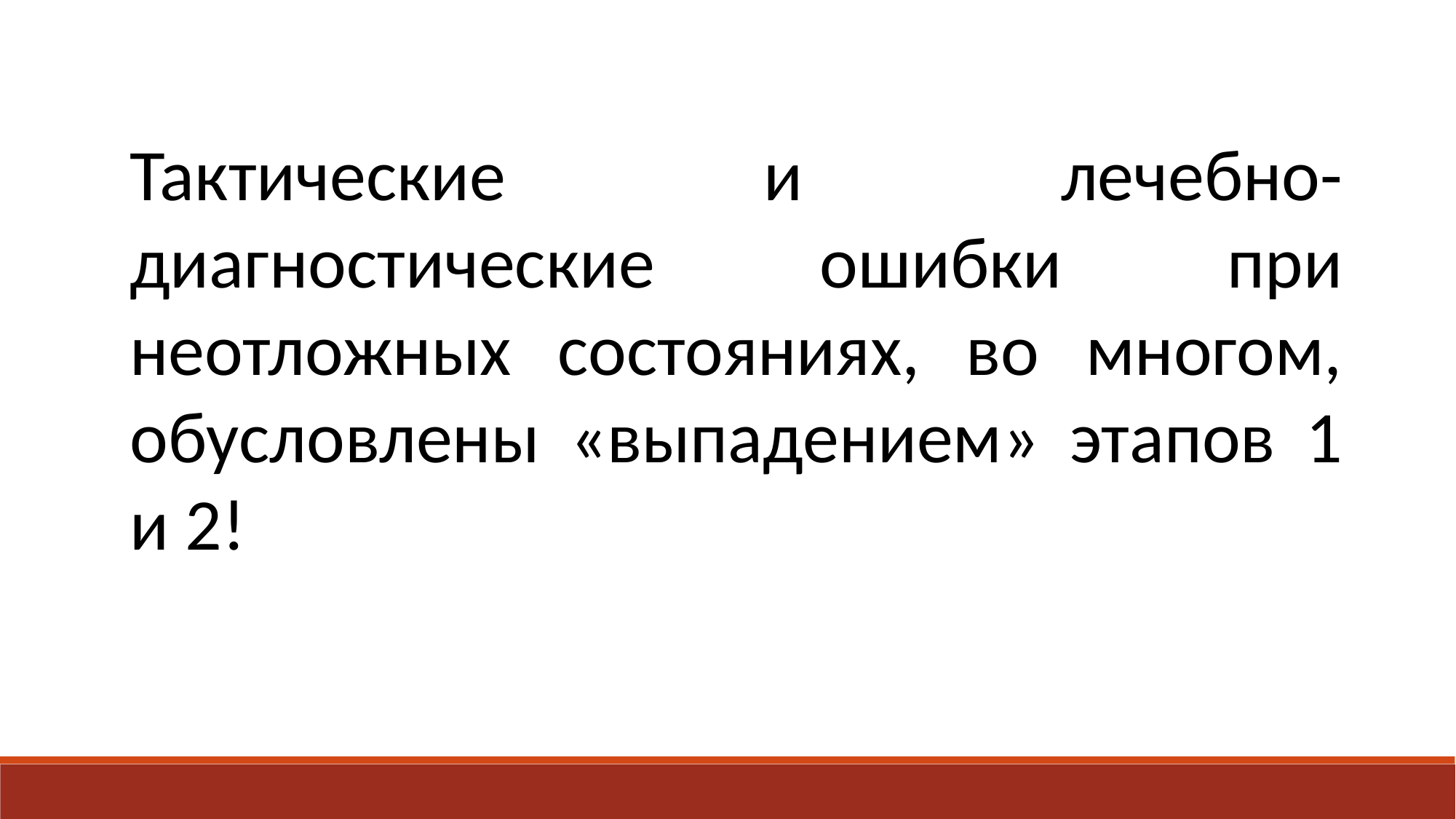

Тактические и лечебно-диагностические ошибки при неотложных состояниях, во многом, обусловлены «выпадением» этапов 1 и 2!